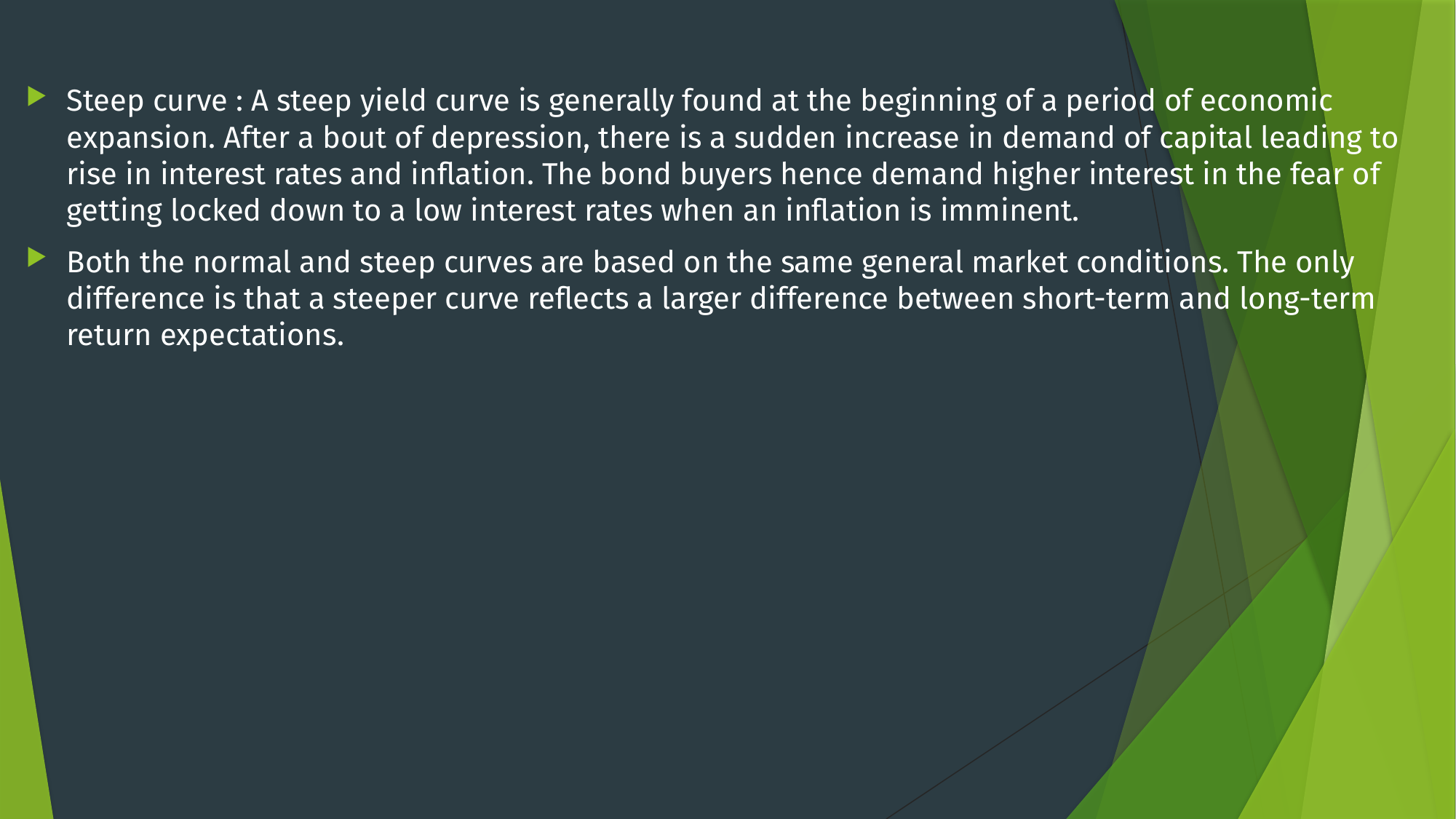

#
Steep curve : A steep yield curve is generally found at the beginning of a period of economic expansion. After a bout of depression, there is a sudden increase in demand of capital leading to rise in interest rates and inflation. The bond buyers hence demand higher interest in the fear of getting locked down to a low interest rates when an inflation is imminent.
Both the normal and steep curves are based on the same general market conditions. The only difference is that a steeper curve reflects a larger difference between short-term and long-term return expectations.